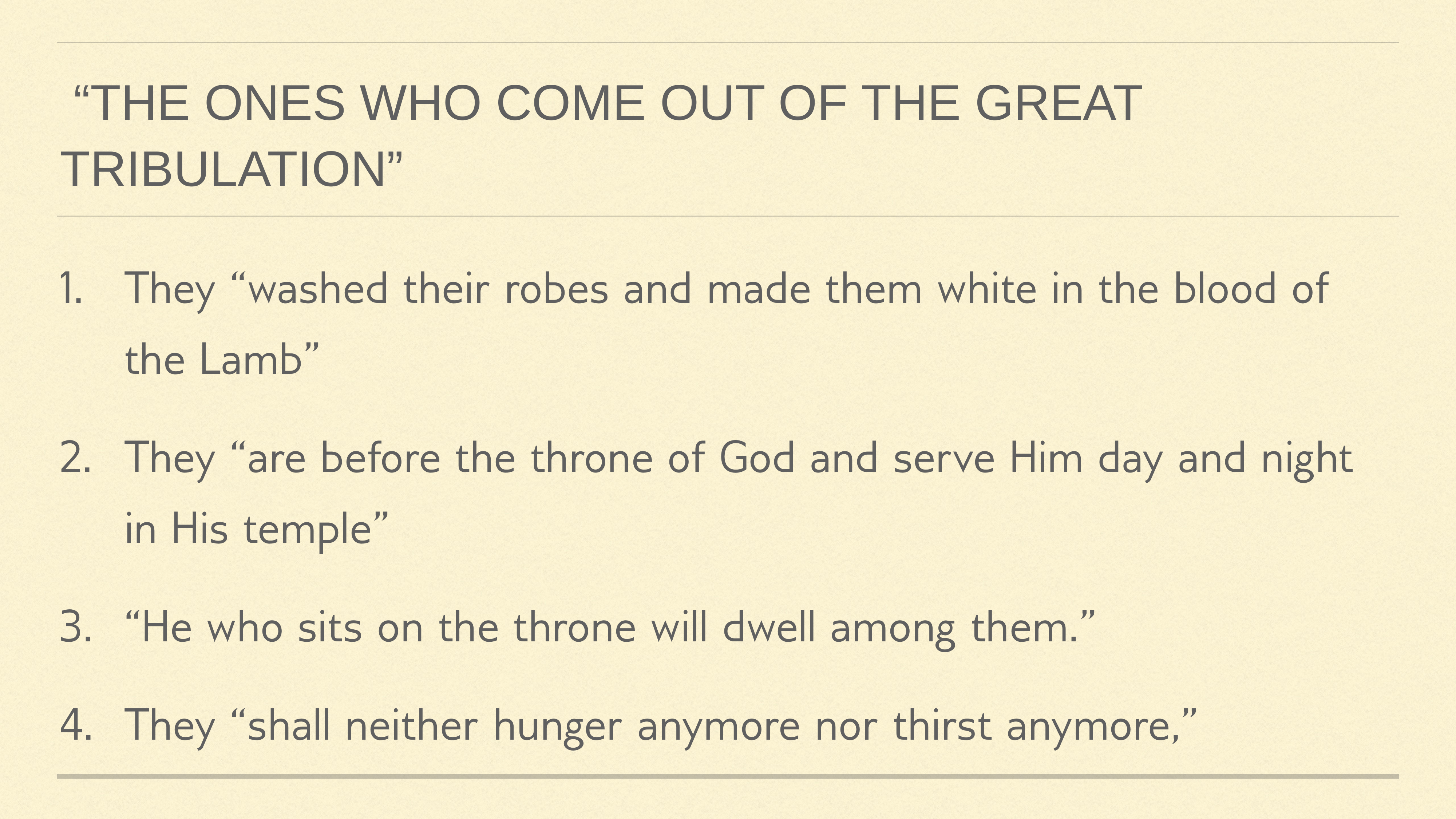

# “the ones who come out of the great tribulation”
They “washed their robes and made them white in the blood of the Lamb”
They “are before the throne of God and serve Him day and night in His temple”
“He who sits on the throne will dwell among them.”
They “shall neither hunger anymore nor thirst anymore,”